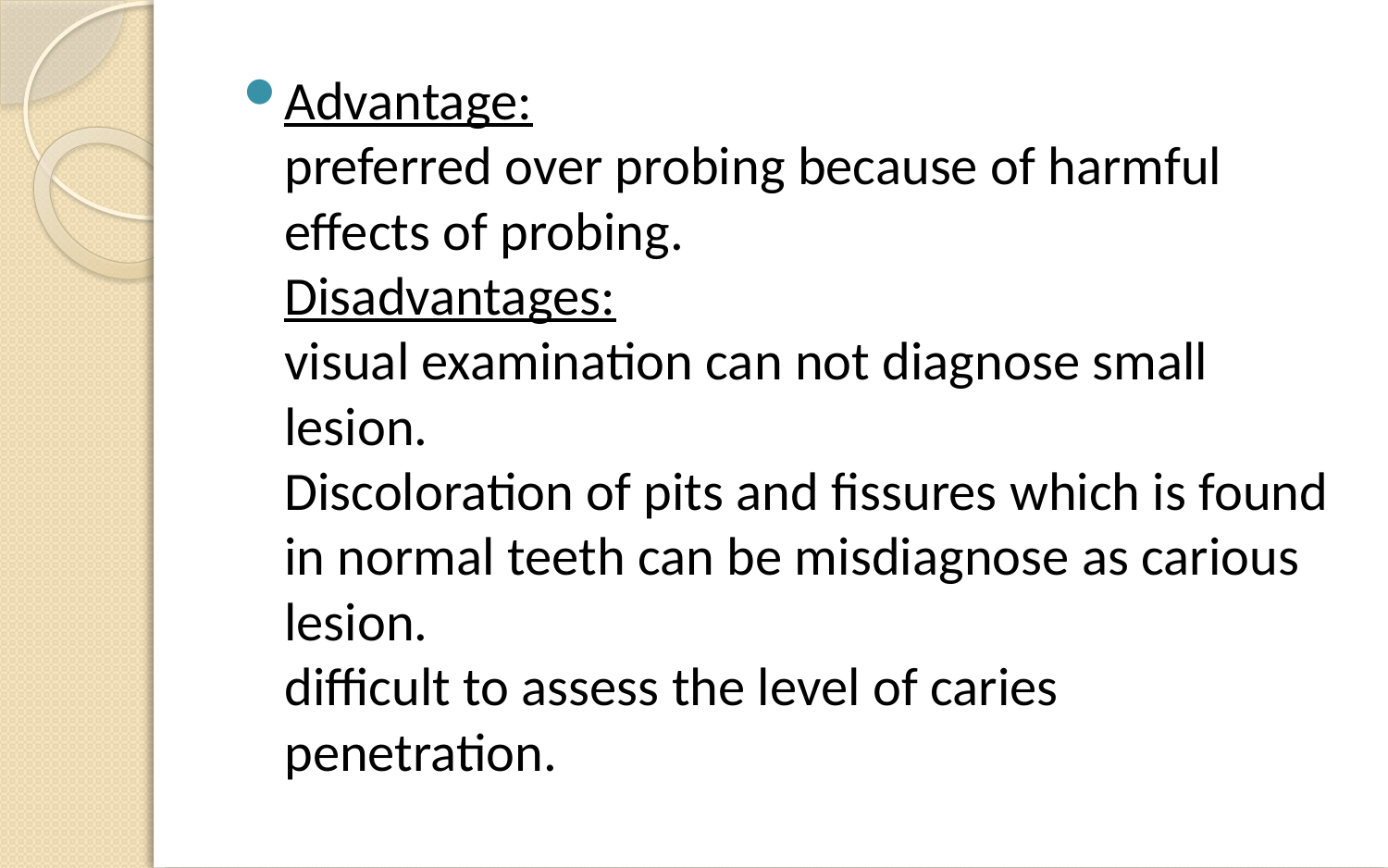

Advantage:
preferred over probing because of harmful effects of probing.
Disadvantages:
visual examination can not diagnose small lesion.
Discoloration of pits and fissures which is found in normal teeth can be misdiagnose as carious lesion.
difficult to assess the level of caries penetration.